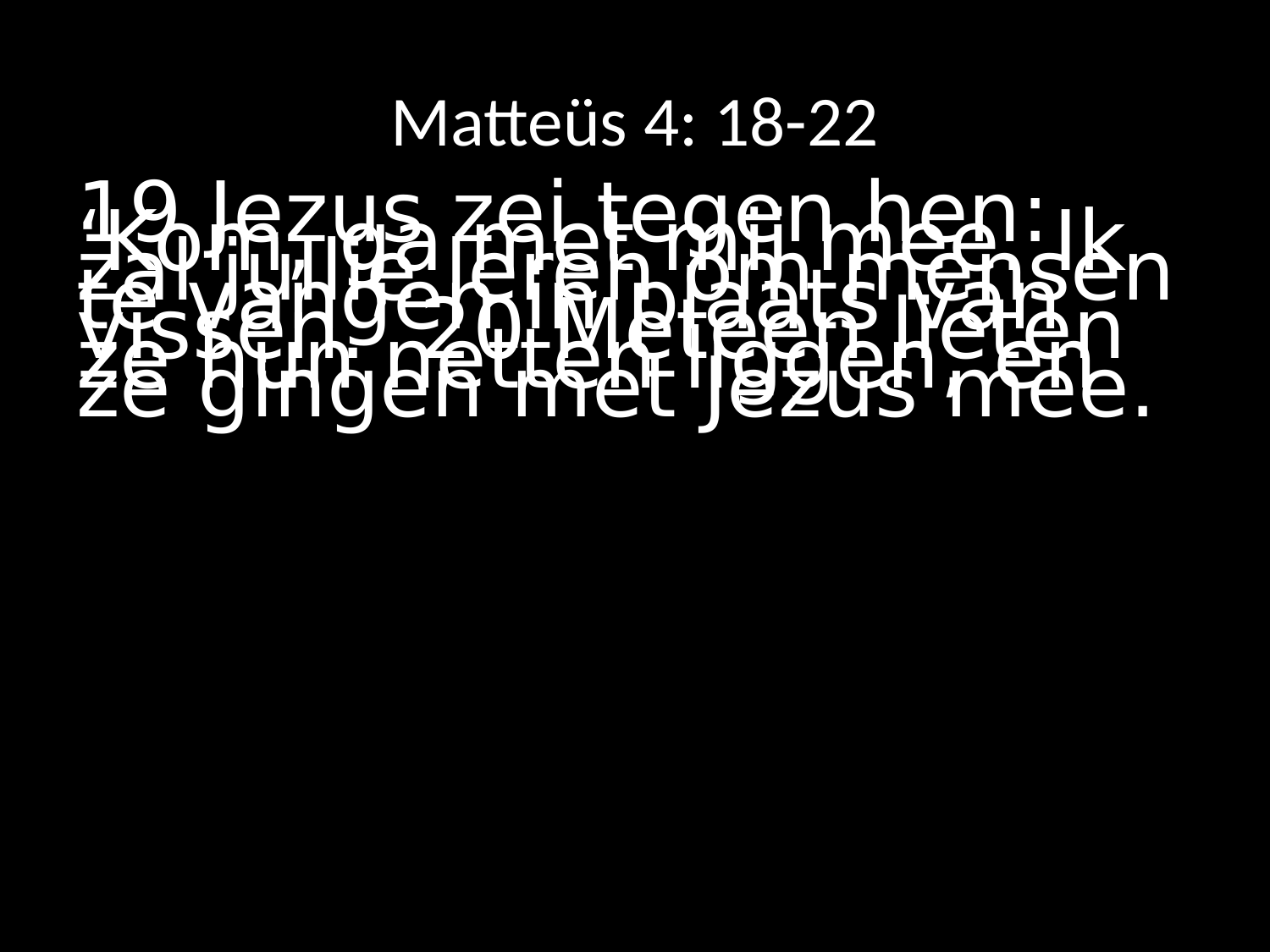

# Matteüs 4: 18-22
19 Jezus zei tegen hen: ‘Kom, ga met mij mee. Ik zal jullie leren om mensen te vangen in plaats van vissen.’ 20 Meteen lieten ze hun netten liggen, en ze gingen met Jezus mee.